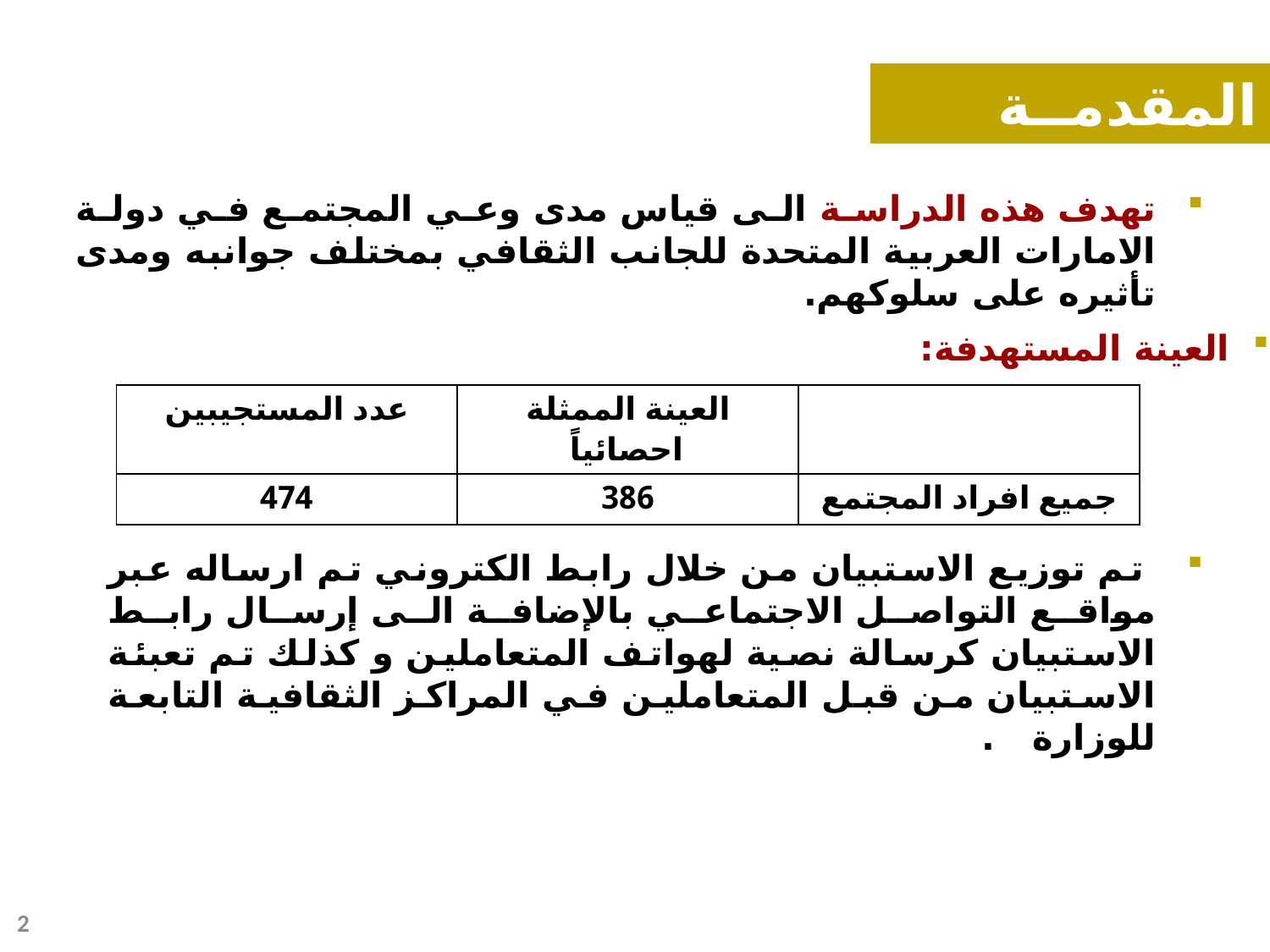

المقدمــة
تهدف هذه الدراسة الى قياس مدى وعي المجتمع في دولة الامارات العربية المتحدة للجانب الثقافي بمختلف جوانبه ومدى تأثيره على سلوكهم.

العينة المستهدفة:
| عدد المستجيبين | العينة الممثلة احصائياً |  |
| --- | --- | --- |
| 474 | 386 | جميع افراد المجتمع |
 تم توزيع الاستبيان من خلال رابط الكتروني تم ارساله عبر مواقع التواصل الاجتماعي بالإضافة الى إرسال رابط الاستبيان كرسالة نصية لهواتف المتعاملين و كذلك تم تعبئة الاستبيان من قبل المتعاملين في المراكز الثقافية التابعة للوزارة   .
2